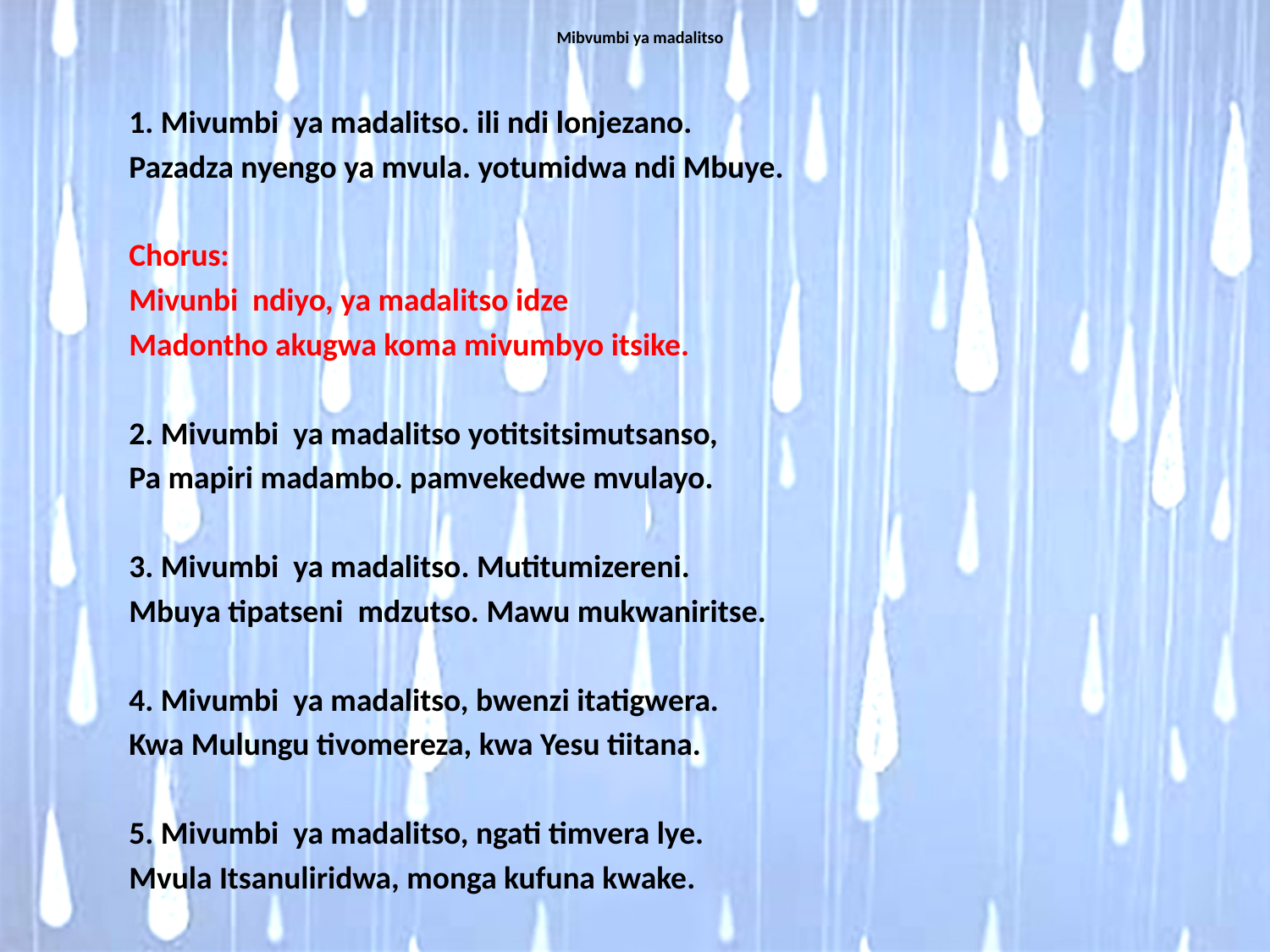

# Mibvumbi ya madalitso
1. Mivumbi  ya madalitso. ili ndi lonjezano.
Pazadza nyengo ya mvula. yotumidwa ndi Mbuye.

Chorus:
Mivunbi  ndiyo, ya madalitso idze
Madontho akugwa koma mivumbyo itsike.

2. Mivumbi  ya madalitso yotitsitsimutsanso,
Pa mapiri madambo. pamvekedwe mvulayo.

3. Mivumbi  ya madalitso. Mutitumizereni.
Mbuya tipatseni  mdzutso. Mawu mukwaniritse.

4. Mivumbi  ya madalitso, bwenzi itatigwera.
Kwa Mulungu tivomereza, kwa Yesu tiitana.

5. Mivumbi  ya madalitso, ngati timvera lye.
Mvula Itsanuliridwa, monga kufuna kwake.